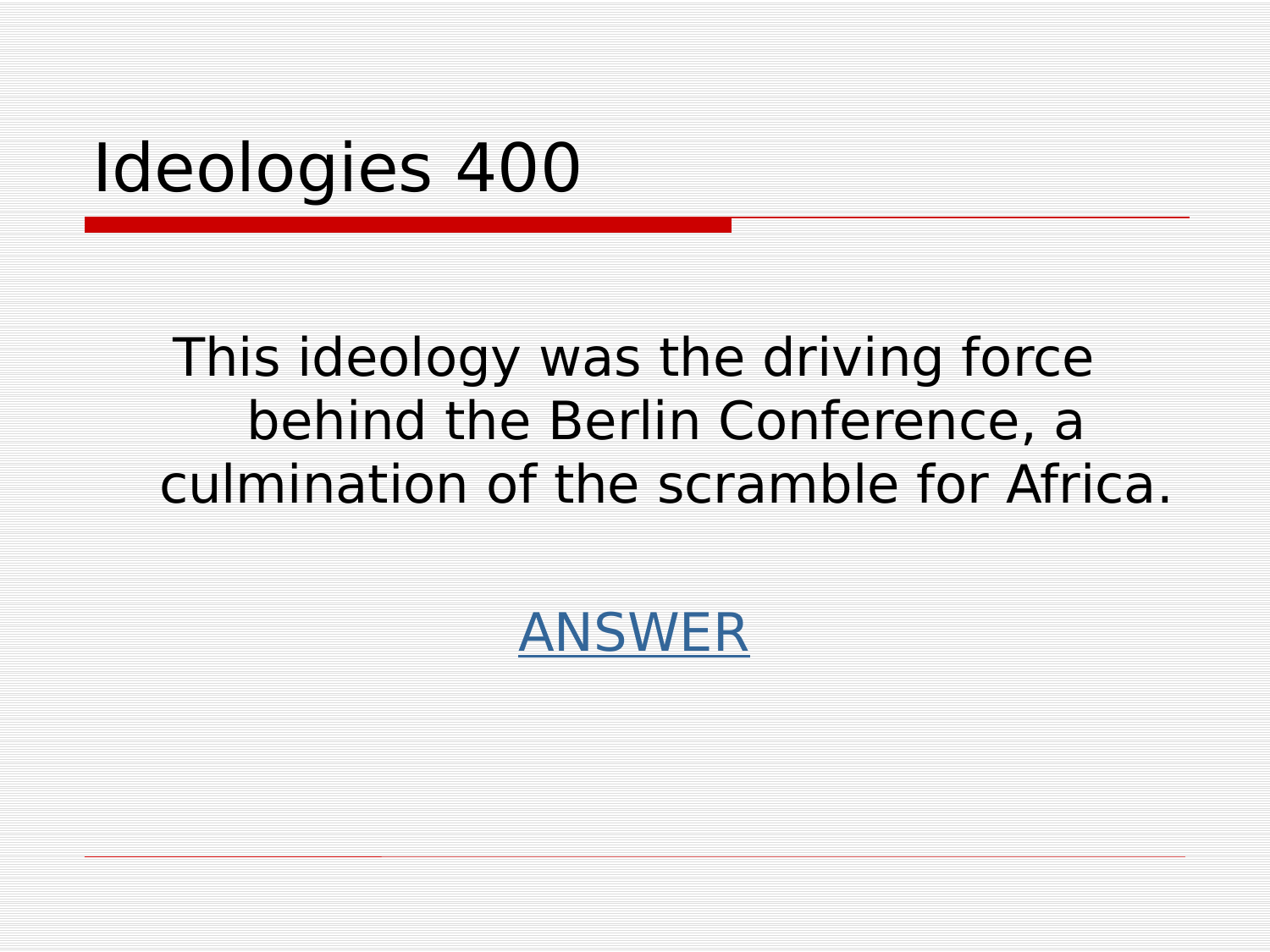

# Ideologies 400

This ideology was the driving force behind the Berlin Conference, a culmination of the scramble for Africa.

ANSWER